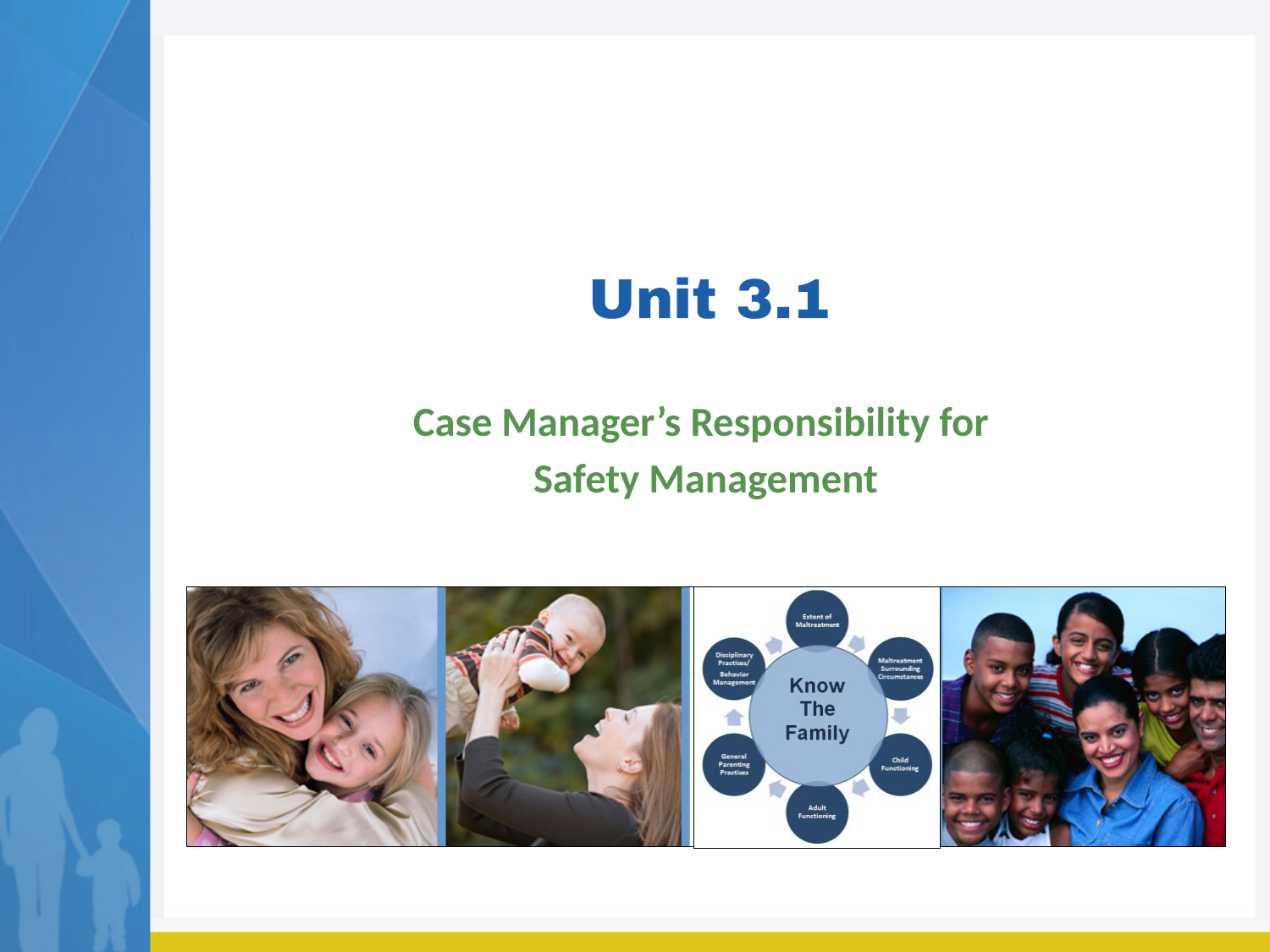

# Unit 3.1
Case Manager’s Responsibility for
Safety Management